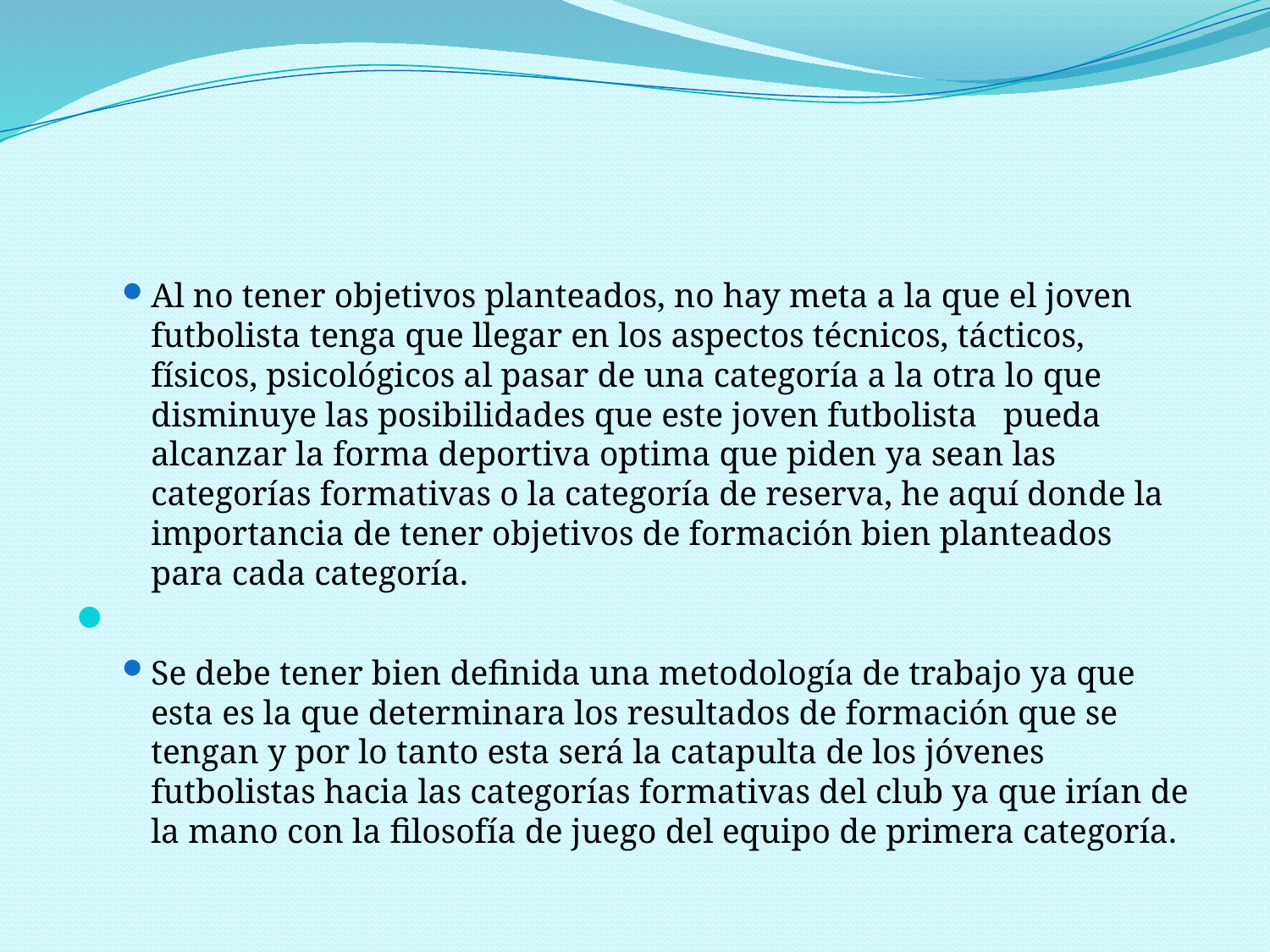

#
Al no tener objetivos planteados, no hay meta a la que el joven futbolista tenga que llegar en los aspectos técnicos, tácticos, físicos, psicológicos al pasar de una categoría a la otra lo que disminuye las posibilidades que este joven futbolista   pueda alcanzar la forma deportiva optima que piden ya sean las categorías formativas o la categoría de reserva, he aquí donde la importancia de tener objetivos de formación bien planteados para cada categoría.

Se debe tener bien definida una metodología de trabajo ya que esta es la que determinara los resultados de formación que se tengan y por lo tanto esta será la catapulta de los jóvenes futbolistas hacia las categorías formativas del club ya que irían de la mano con la filosofía de juego del equipo de primera categoría.